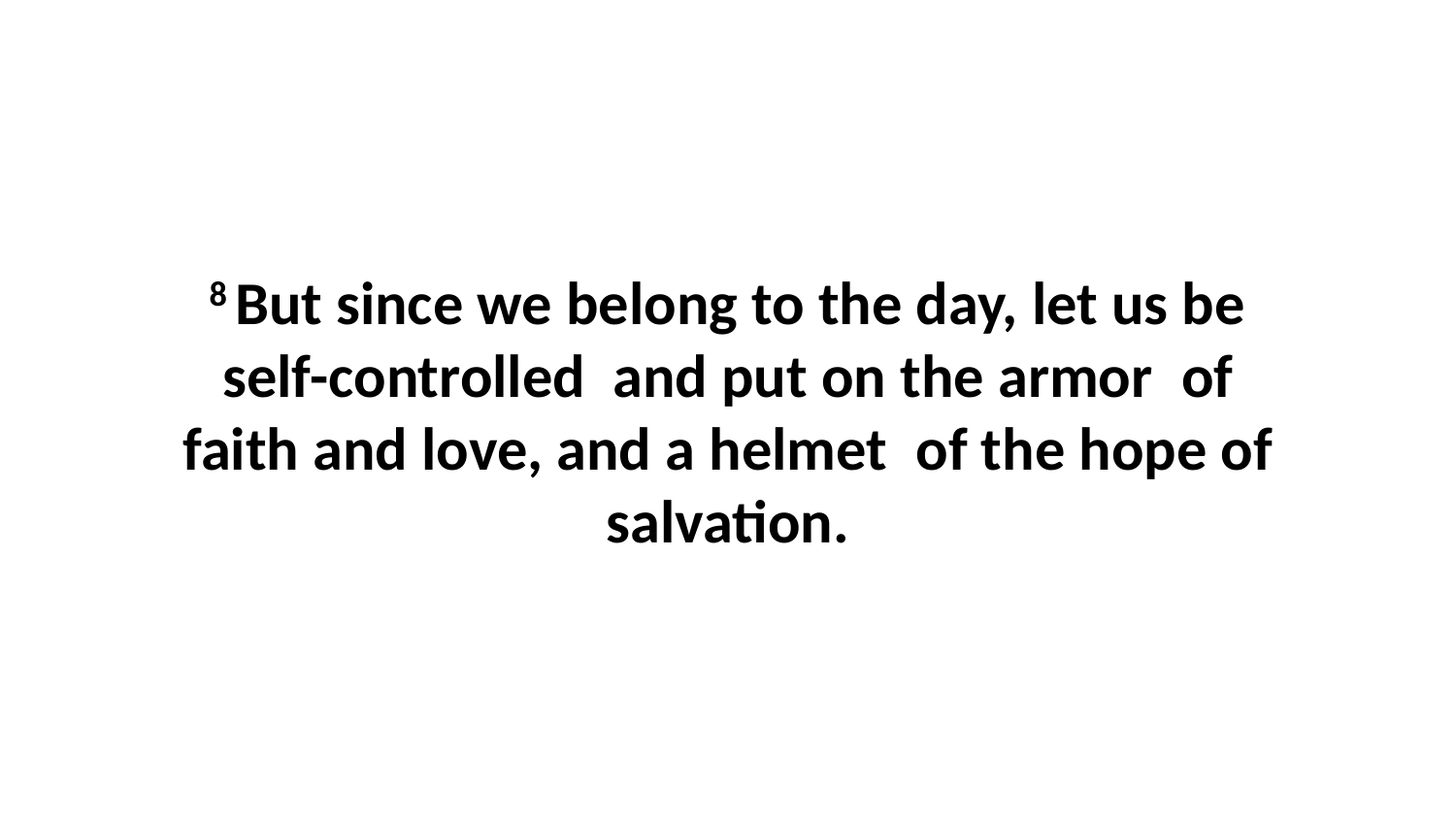

8 But since we belong to the day, let us be self-controlled  and put on the armor  of faith and love, and a helmet  of the hope of salvation.